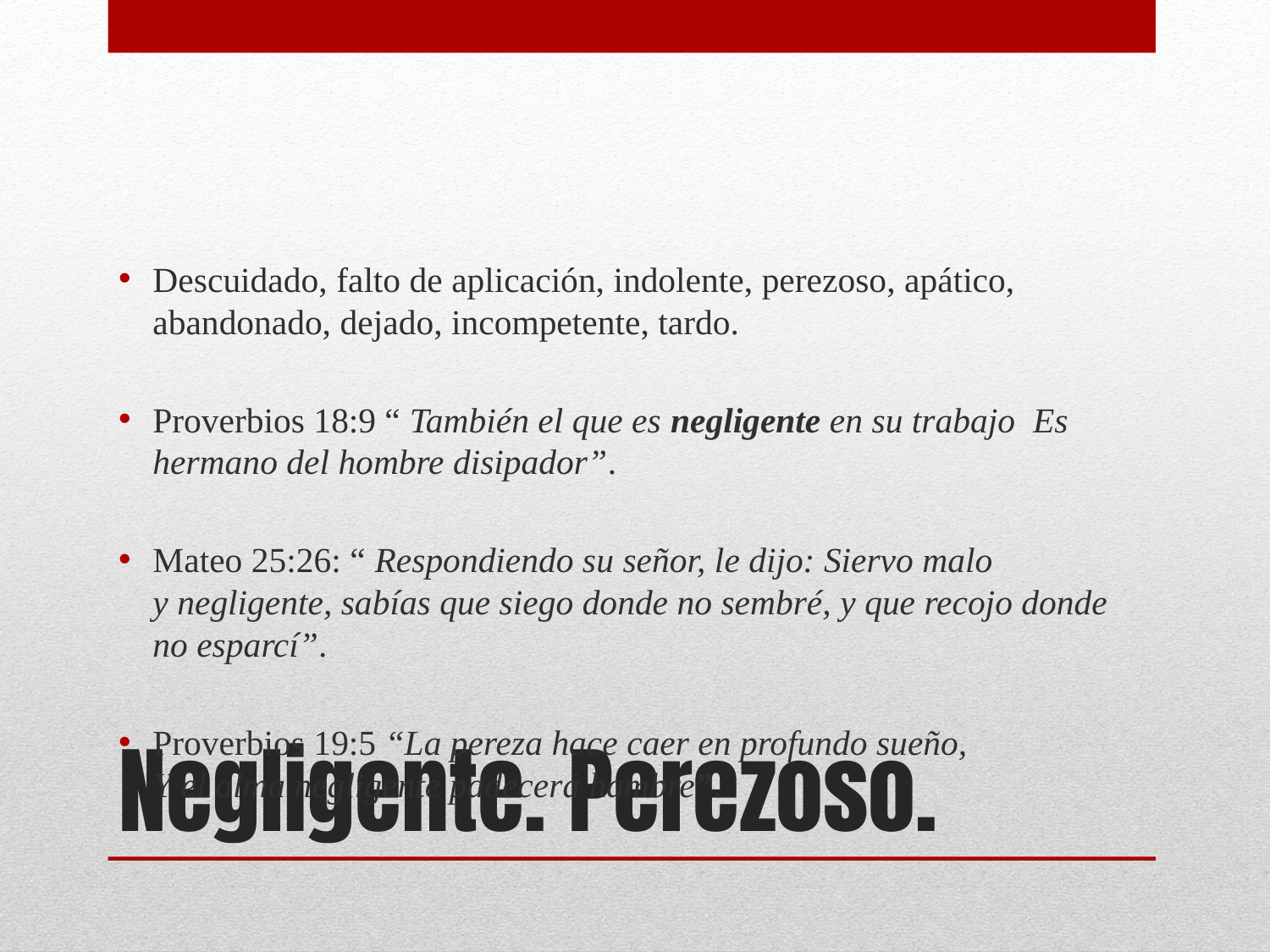

Descuidado, falto de aplicación, indolente, perezoso, apático, abandonado, dejado, incompetente, tardo.

Proverbios 18:9 “ También el que es negligente en su trabajo  Es hermano del hombre disipador”.

Mateo 25:26: “ Respondiendo su señor, le dijo: Siervo malo y negligente, sabías que siego donde no sembré, y que recojo donde no esparcí”.

Proverbios 19:5 “La pereza hace caer en profundo sueño, 
Y el alma negligente padecerá hambre”.

# Negligente. Perezoso.